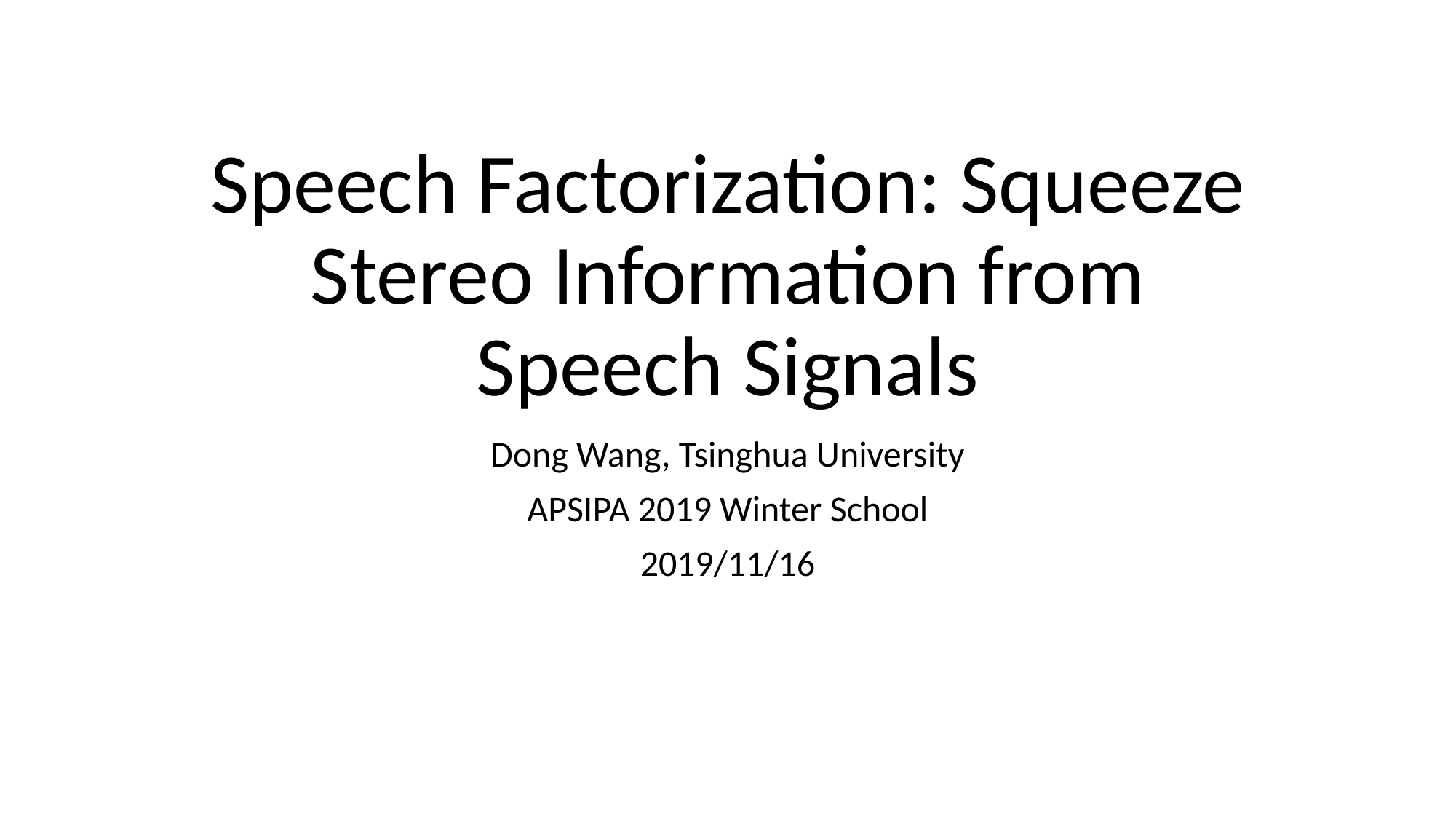

# Speech Factorization: Squeeze Stereo Information from Speech Signals
Dong Wang, Tsinghua University
APSIPA 2019 Winter School
2019/11/16